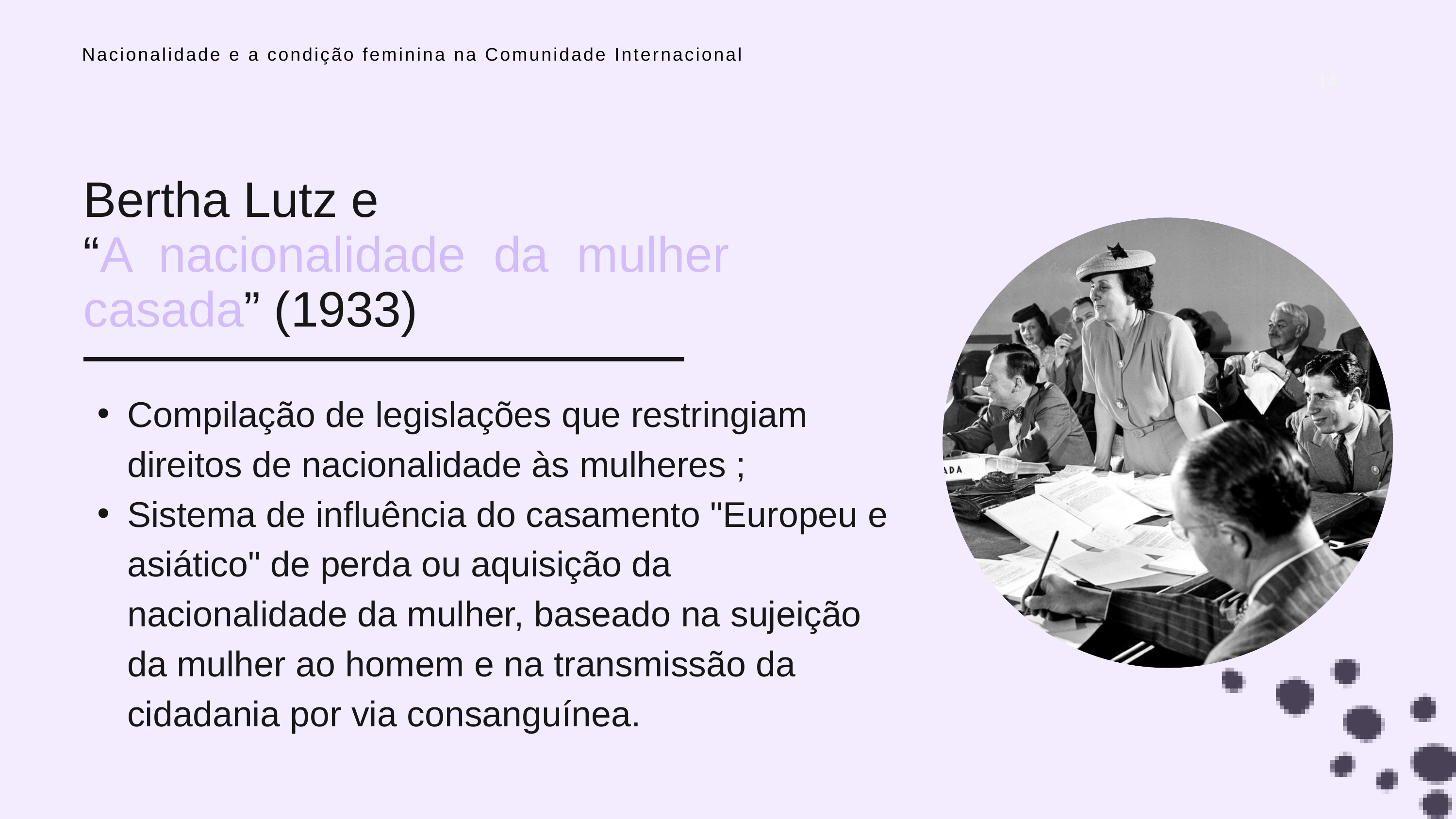

Nacionalidade e a condição feminina na Comunidade Internacional

14
Bertha Lutz e
“A nacionalidade da mulher casada” (1933)

Compilação de legislações que restringiam direitos de nacionalidade às mulheres ;
Sistema de influência do casamento "Europeu e asiático" de perda ou aquisição da nacionalidade da mulher, baseado na sujeição da mulher ao homem e na transmissão da cidadania por via consanguínea.